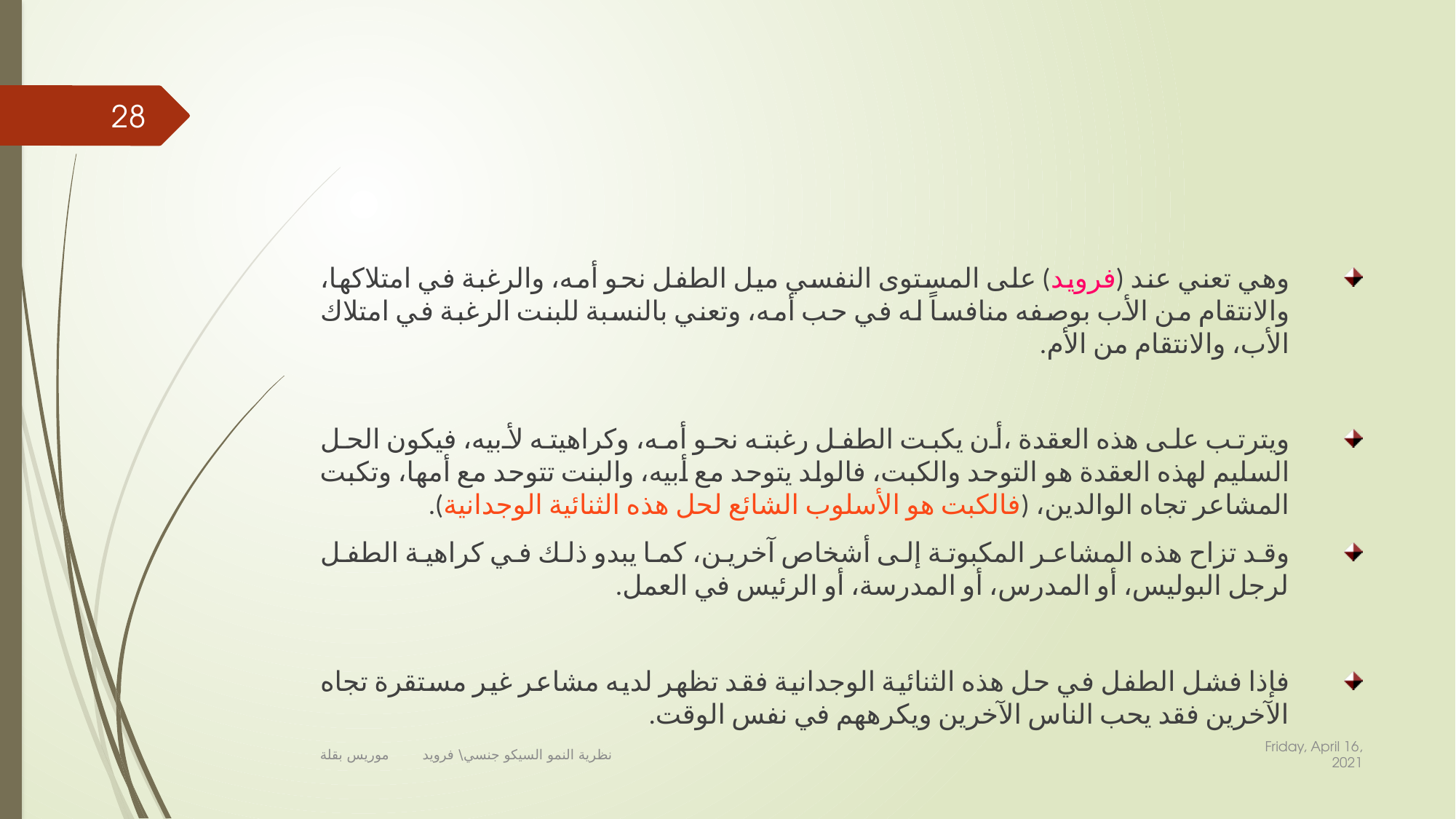

#
28
وهي تعني عند (فرويد) على المستوى النفسي ميل الطفل نحو أمه، والرغبة في امتلاكها، والانتقام من الأب بوصفه منافساً له في حب أمه، وتعني بالنسبة للبنت الرغبة في امتلاك الأب، والانتقام من الأم.

ويترتب على هذه العقدة ،أن يكبت الطفل رغبته نحو أمه، وكراهيته لأبيه، فيكون الحل السليم لهذه العقدة هو التوحد والكبت، فالولد يتوحد مع أبيه، والبنت تتوحد مع أمها، وتكبت المشاعر تجاه الوالدين، (فالكبت هو الأسلوب الشائع لحل هذه الثنائية الوجدانية).
وقد تزاح هذه المشاعر المكبوتة إلى أشخاص آخرين، كما يبدو ذلك في كراهية الطفل لرجل البوليس، أو المدرس، أو المدرسة، أو الرئيس في العمل.

فإذا فشل الطفل في حل هذه الثنائية الوجدانية فقد تظهر لديه مشاعر غير مستقرة تجاه الآخرين فقد يحب الناس الآخرين ويكرههم في نفس الوقت.

Friday, April 16, 2021
نظرية النمو السيكو جنسي\ فرويد        موريس بقلة